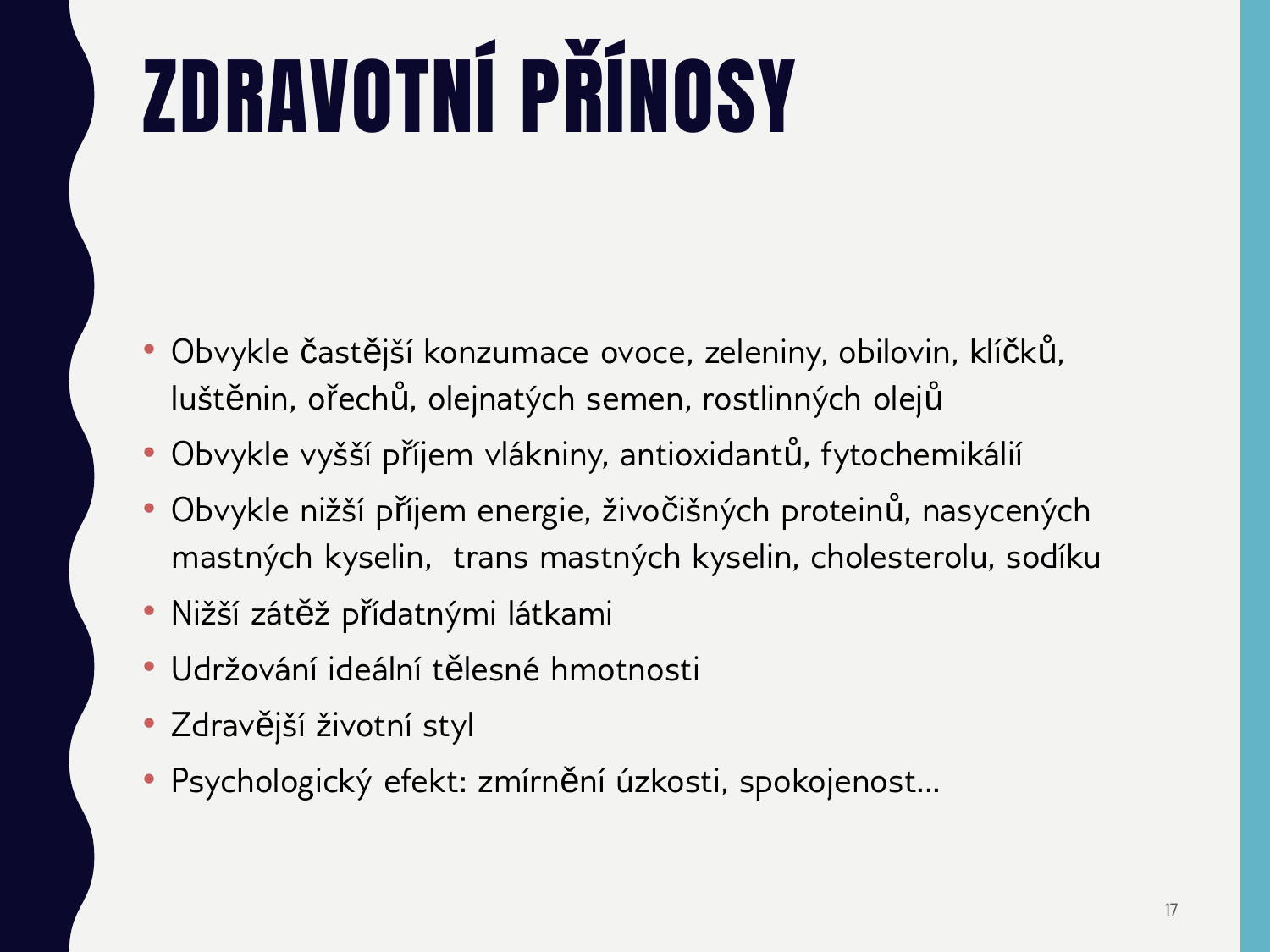

# Zdravotní přínosy
Obvykle častější konzumace ovoce, zeleniny, obilovin, klíčků, luštěnin, ořechů, olejnatých semen, rostlinných olejů
Obvykle vyšší příjem vlákniny, antioxidantů, fytochemikálií
Obvykle nižší příjem energie, živočišných proteinů, nasycených mastných kyselin,  trans mastných kyselin, cholesterolu, sodíku
Nižší zátěž přídatnými látkami
Udržování ideální tělesné hmotnosti
Zdravější životní styl
Psychologický efekt: zmírnění úzkosti, spokojenost...

17